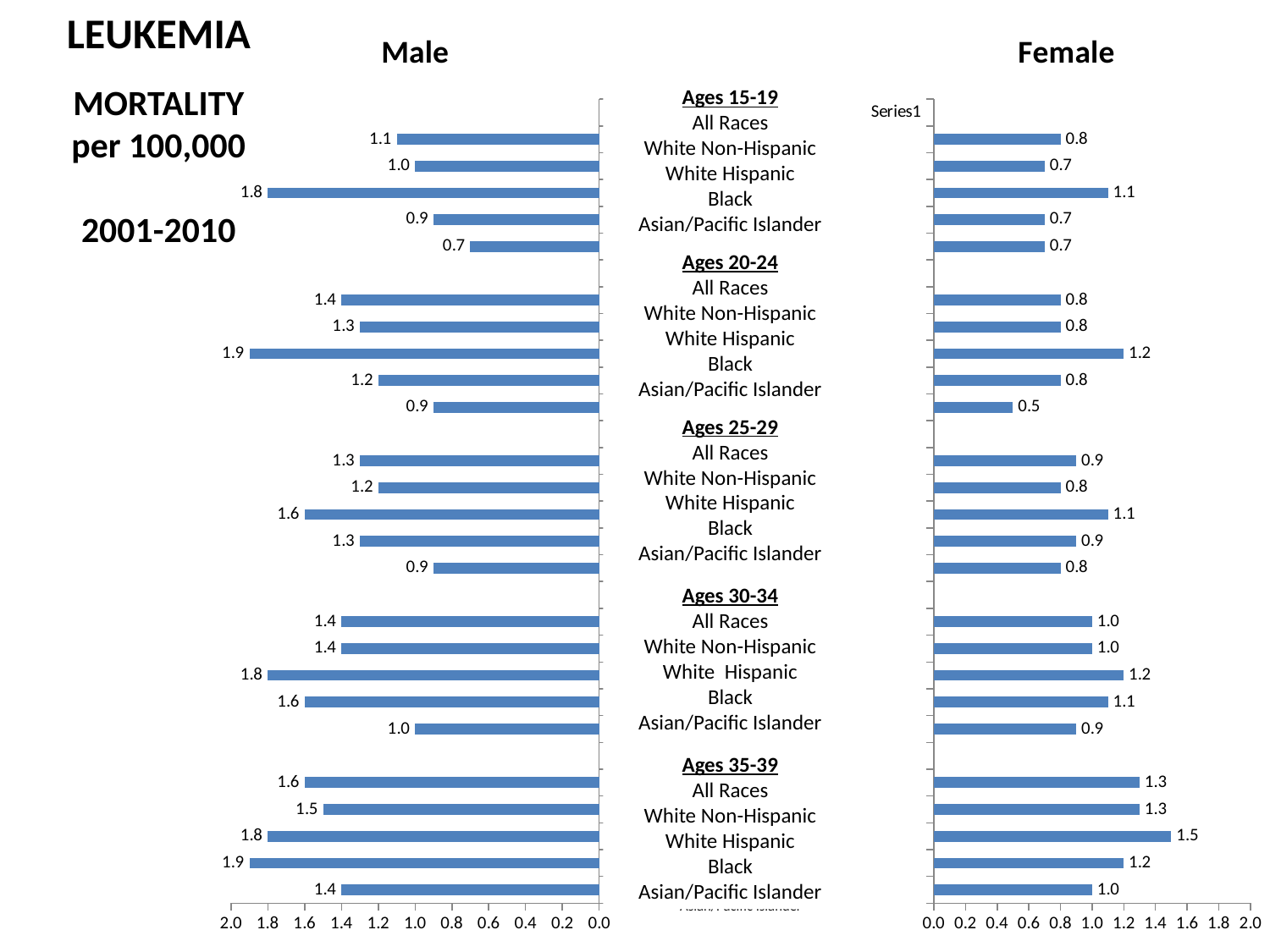

LEUKEMIA

MORTALITY
per 100,000

2001-2010
Age Adjusted Incidence Rates 2001-2010, Leukemia

### Chart: Male

| Category |  |
|---|---|

### Chart: Female

| Category |  |
|---|---|
|  | None |
|  | 2.4 |
|  | 2.2 |
|  | 3.4 |
|  | 1.8 |
|  | 1.9000000000000001 |
|  | None |
|  | 2.1 |
|  | 2.0 |
|  | 2.8 |
|  | 1.9000000000000001 |
|  | 1.6 |
|  | None |
|  | 2.1 |
|  | 2.1 |
|  | 2.4 |
|  | 1.7 |
|  | 1.8 |

Ages 15-19

All Races

White Non-Hispanic

White Hispanic

Black

Asian/Pacific Islander

Ages 20-24

All Races

White Non-Hispanic

White Hispanic

Black

Asian/Pacific Islander

Ages 25-29

All Races

White Non-Hispanic

White Hispanic

Black

Asian/Pacific Islander

Ages 30-34

All Races

White Non-Hispanic

White  Hispanic

Black

Asian/Pacific Islander

Ages 35-39

All Races

White Non-Hispanic

White Hispanic

Black

Asian/Pacific Islander

Age Adjusted Incidence Rates 2001-2010, Leukemia

### Chart: Male

| Category |  |
|---|---|

### Chart: Female

| Category |  |
|---|---|
|  | None |
|  | 2.4 |
|  | 2.2 |
|  | 3.4 |
|  | 1.8 |
|  | 1.9000000000000001 |
|  | None |
|  | 2.1 |
|  | 2.0 |
|  | 2.8 |
|  | 1.9000000000000001 |
|  | 1.6 |
|  | None |
|  | 2.1 |
|  | 2.1 |
|  | 2.4 |
|  | 1.7 |
|  | 1.8 |

Ages 15-19

All Races

White Non-Hispanic

White Hispanic

Black

Asian/Pacific Islander

Ages 20-24

All Races

White Non-Hispanic

White Hispanic

Black

Asian/Pacific Islander

Ages 25-29

All Races

White Non-Hispanic

White Hispanic

Black

Asian/Pacific Islander

Ages 30-34

All Races

White Non-Hispanic

White  Hispanic

Black

Asian/Pacific Islander

Ages 35-39

All Races

White Non-Hispanic

White Hispanic

Black

Asian/Pacific Islander

Age Adjusted Incidence Rates 2001-2010, Leukemia

### Chart: Male

| Category |  |
|---|---|

### Chart: Female

| Category |  |
|---|---|
|  | None |
|  | 2.4 |
|  | 2.2 |
|  | 3.4 |
|  | 1.8 |
|  | 1.9000000000000001 |
|  | None |
|  | 2.1 |
|  | 2.0 |
|  | 2.8 |
|  | 1.9000000000000001 |
|  | 1.6 |
|  | None |
|  | 2.1 |
|  | 2.1 |
|  | 2.4 |
|  | 1.7 |
|  | 1.8 |

Ages 15-19

All Races

White Non-Hispanic

White Hispanic

Black

Asian/Pacific Islander

Ages 20-24

All Races

White Non-Hispanic

White Hispanic

Black

Asian/Pacific Islander

Ages 25-29

All Races

White Non-Hispanic

White Hispanic

Black

Asian/Pacific Islander

Ages 30-34

All Races

White Non-Hispanic

White  Hispanic

Black

Asian/Pacific Islander

Ages 35-39

All Races

White Non-Hispanic

White Hispanic

Black

Asian/Pacific Islander

Age Adjusted Incidence Rates 2001-2010, Leukemia

### Chart: Male

| Category |  |
|---|---|

### Chart: Female

| Category |  |
|---|---|
|  | None |
|  | 2.4 |
|  | 2.2 |
|  | 3.4 |
|  | 1.8 |
|  | 1.9000000000000001 |
|  | None |
|  | 2.1 |
|  | 2.0 |
|  | 2.8 |
|  | 1.9000000000000001 |
|  | 1.6 |
|  | None |
|  | 2.1 |
|  | 2.1 |
|  | 2.4 |
|  | 1.7 |
|  | 1.8 |

Ages 15-19

All Races

White Non-Hispanic

White Hispanic

Black

Asian/Pacific Islander

Ages 20-24

All Races

White Non-Hispanic

White Hispanic

Black

Asian/Pacific Islander

Ages 25-29

All Races

White Non-Hispanic

White Hispanic

Black

Asian/Pacific Islander

Ages 30-34

All Races

White Non-Hispanic

White  Hispanic

Black

Asian/Pacific Islander

Ages 35-39

All Races

White Non-Hispanic

White Hispanic

Black

Asian/Pacific Islander

### Chart: Male

| Category |  |
|---|---|

Ages 15-19

All Races

White Non-Hispanic

White Hispanic

Black

Asian/Pacific Islander

Ages 20-24

All Races

White Non-Hispanic

White Hispanic

Black

Asian/Pacific Islander

Ages 25-29

All Races

White Non-Hispanic

White Hispanic

Black

Asian/Pacific Islander

Ages 30-34

All Races

White Non-Hispanic

White  Hispanic

Black

Asian/Pacific Islander

Ages 35-39

All Races

White Non-Hispanic

White Hispanic

Black

Asian/Pacific Islander

### Chart: Female

| Category |  |
|---|---|
|  | None |
|  | 0.8 |
|  | 0.7000000000000001 |
|  | 1.1 |
|  | 0.7000000000000001 |
|  | 0.7000000000000001 |
|  | None |
|  | 0.8 |
|  | 0.8 |
|  | 1.2 |
|  | 0.8 |
|  | 0.5 |
|  | None |
|  | 0.9 |
|  | 0.8 |
|  | 1.1 |
|  | 0.9 |
|  | 0.8 |
Ages 15-19
All Races
White Non-Hispanic
White Hispanic
Black
Asian/Pacific Islander

Ages 20-24
All Races
White Non-Hispanic
White Hispanic
Black
Asian/Pacific Islander

Ages 25-29
All Races
White Non-Hispanic
White Hispanic
Black
Asian/Pacific Islander

Ages 30-34
All Races
White Non-Hispanic
White  Hispanic
Black
Asian/Pacific Islander

Ages 35-39
All Races
White Non-Hispanic
White Hispanic
Black
Asian/Pacific Islander
Age Adjusted Death Rates 2001-2010, Leukemia

### Chart: Male

| Category |  |
|---|---|

### Chart: Female

| Category |  |
|---|---|
|  | None |
|  | 0.8 |
|  | 0.7000000000000001 |
|  | 1.1 |
|  | 0.7000000000000001 |
|  | 0.7000000000000001 |
|  | None |
|  | 0.8 |
|  | 0.8 |
|  | 1.2 |
|  | 0.8 |
|  | 0.5 |
|  | None |
|  | 0.9 |
|  | 0.8 |
|  | 1.1 |
|  | 0.9 |
|  | 0.8 |

Ages 15-19

All Races

White Non-Hispanic

White Hispanic

Black

Asian/Pacific Islander

Ages 20-24

All Races

White Non-Hispanic

White Hispanic

Black

Asian/Pacific Islander

Ages 25-29

All Races

White Non-Hispanic

White Hispanic

Black

Asian/Pacific Islander

Ages 30-34

All Races

White Non-Hispanic

White  Hispanic

Black

Asian/Pacific Islander

Ages 35-39

All Races

White Non-Hispanic

White Hispanic

Black

Asian/Pacific Islander

Age Adjusted Death Rates 2001-2010, Leukemia

### Chart: Male

| Category |  |
|---|---|

### Chart: Female

| Category |  |
|---|---|
|  | None |
|  | 0.8 |
|  | 0.7000000000000001 |
|  | 1.1 |
|  | 0.7000000000000001 |
|  | 0.7000000000000001 |
|  | None |
|  | 0.8 |
|  | 0.8 |
|  | 1.2 |
|  | 0.8 |
|  | 0.5 |
|  | None |
|  | 0.9 |
|  | 0.8 |
|  | 1.1 |
|  | 0.9 |
|  | 0.8 |

Ages 15-19

All Races

White Non-Hispanic

White Hispanic

Black

Asian/Pacific Islander

Ages 20-24

All Races

White Non-Hispanic

White Hispanic

Black

Asian/Pacific Islander

Ages 25-29

All Races

White Non-Hispanic

White Hispanic

Black

Asian/Pacific Islander

Ages 30-34

All Races

White Non-Hispanic

White  Hispanic

Black

Asian/Pacific Islander

Ages 35-39

All Races

White Non-Hispanic

White Hispanic

Black

Asian/Pacific Islander

Age Adjusted Death Rates 2001-2010, Leukemia

### Chart: Male

| Category |  |
|---|---|

### Chart: Female

| Category |  |
|---|---|
|  | None |
|  | 0.8 |
|  | 0.7000000000000001 |
|  | 1.1 |
|  | 0.7000000000000001 |
|  | 0.7000000000000001 |
|  | None |
|  | 0.8 |
|  | 0.8 |
|  | 1.2 |
|  | 0.8 |
|  | 0.5 |
|  | None |
|  | 0.9 |
|  | 0.8 |
|  | 1.1 |
|  | 0.9 |
|  | 0.8 |

Ages 15-19

All Races

White Non-Hispanic

White Hispanic

Black

Asian/Pacific Islander

Ages 20-24

All Races

White Non-Hispanic

White Hispanic

Black

Asian/Pacific Islander

Ages 25-29

All Races

White Non-Hispanic

White Hispanic

Black

Asian/Pacific Islander

Ages 30-34

All Races

White Non-Hispanic

White  Hispanic

Black

Asian/Pacific Islander

Ages 35-39

All Races

White Non-Hispanic

White Hispanic

Black

Asian/Pacific Islander

Age Adjusted Death Rates 2001-2010, Leukemia

### Chart: Male

| Category |  |
|---|---|

### Chart: Female

| Category |  |
|---|---|
|  | None |
|  | 0.8 |
|  | 0.7000000000000001 |
|  | 1.1 |
|  | 0.7000000000000001 |
|  | 0.7000000000000001 |
|  | None |
|  | 0.8 |
|  | 0.8 |
|  | 1.2 |
|  | 0.8 |
|  | 0.5 |
|  | None |
|  | 0.9 |
|  | 0.8 |
|  | 1.1 |
|  | 0.9 |
|  | 0.8 |

Ages 15-19

All Races

White Non-Hispanic

White Hispanic

Black

Asian/Pacific Islander

Ages 20-24

All Races

White Non-Hispanic

White Hispanic

Black

Asian/Pacific Islander

Ages 25-29

All Races

White Non-Hispanic

White Hispanic

Black

Asian/Pacific Islander

Ages 30-34

All Races

White Non-Hispanic

White  Hispanic

Black

Asian/Pacific Islander

Ages 35-39

All Races

White Non-Hispanic

White Hispanic

Black

Asian/Pacific Islander